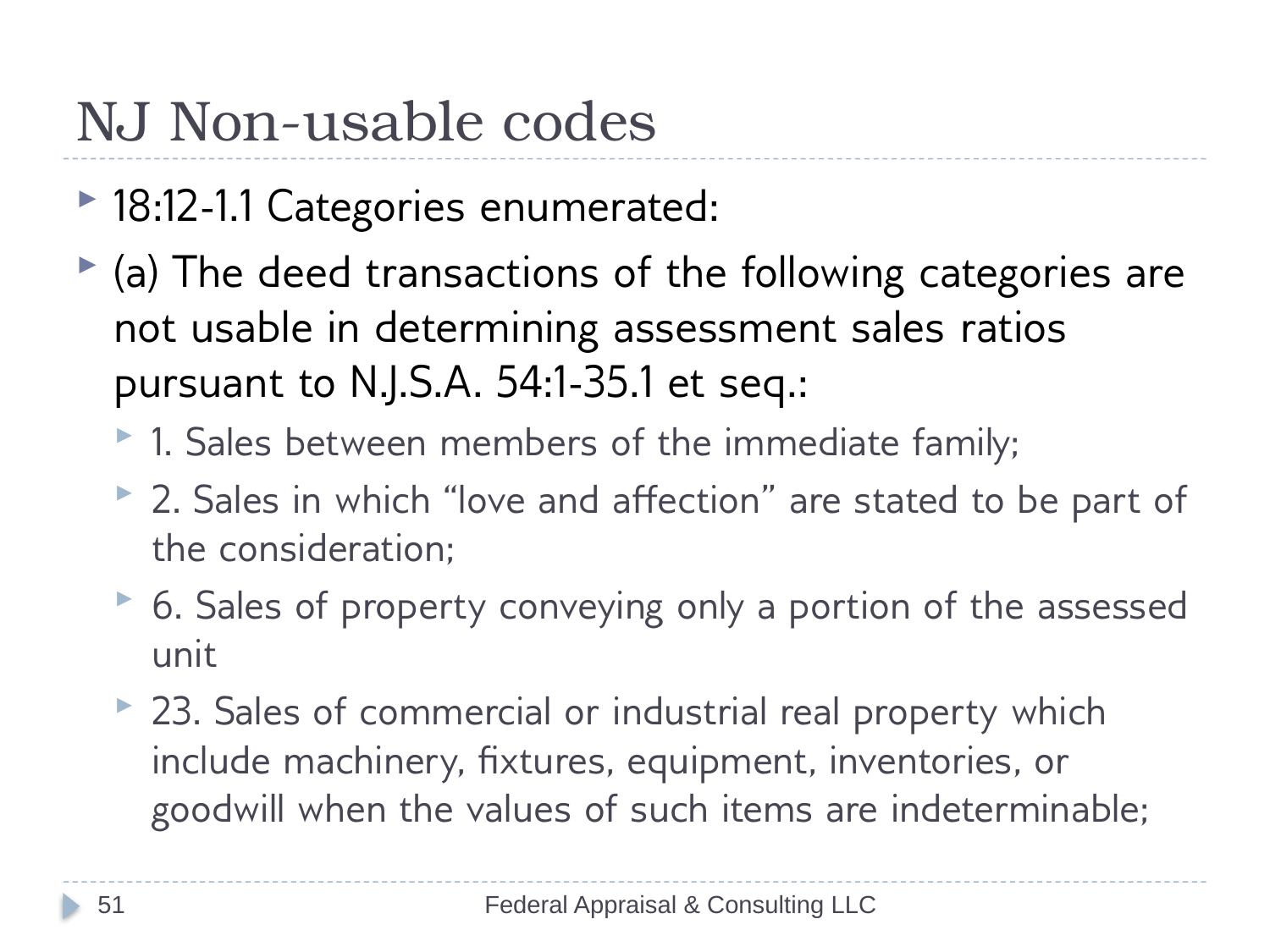

# NJ Non-usable codes
18:12-1.1 Categories enumerated:
(a) The deed transactions of the following categories are not usable in determining assessment sales ratios pursuant to N.J.S.A. 54:1-35.1 et seq.:
1. Sales between members of the immediate family;
2. Sales in which “love and affection” are stated to be part of the consideration;
6. Sales of property conveying only a portion of the assessed unit
23. Sales of commercial or industrial real property which include machinery, fixtures, equipment, inventories, or goodwill when the values of such items are indeterminable;
51
Federal Appraisal & Consulting LLC